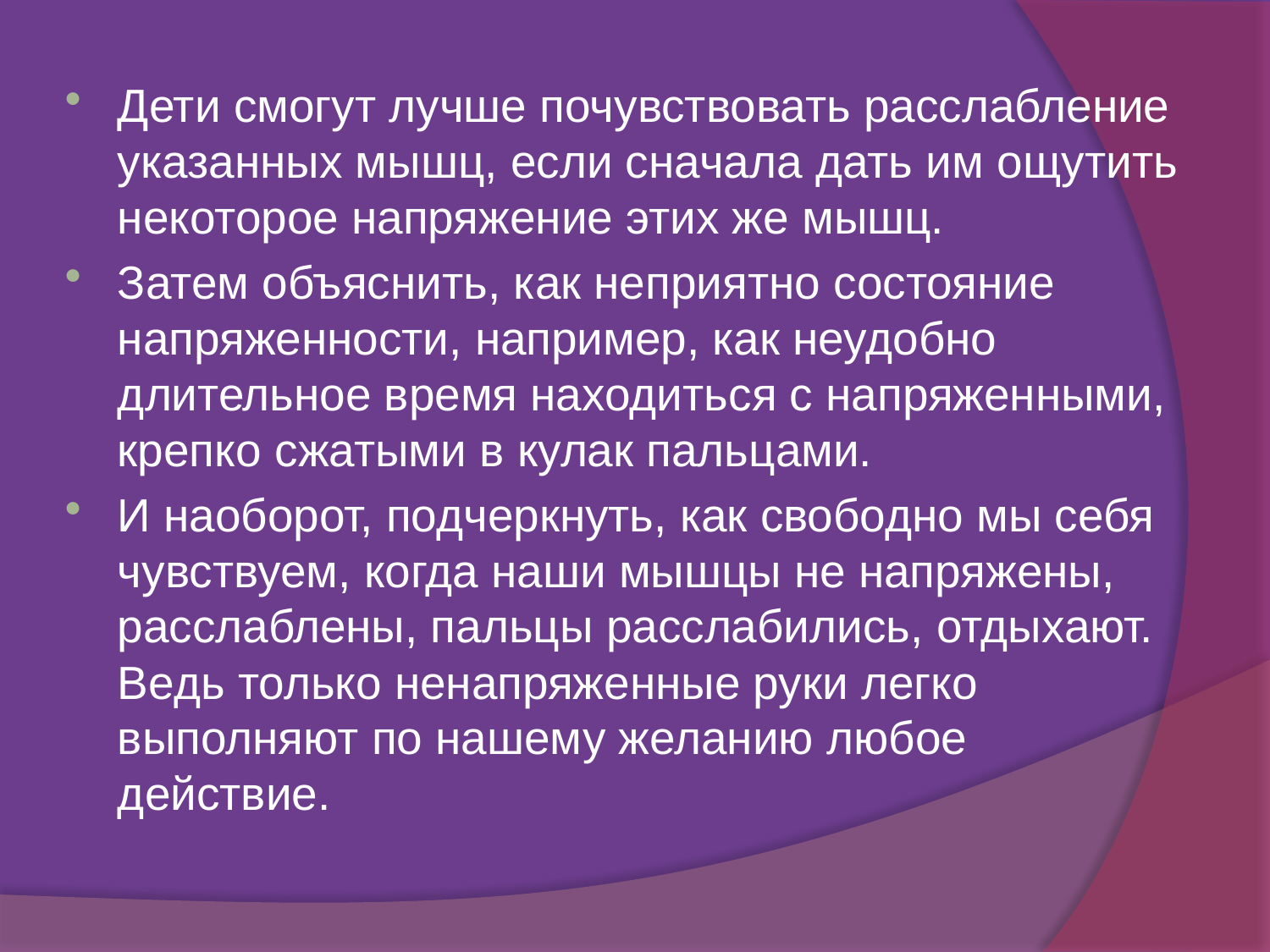

Дети смогут лучше почувствовать расслабление указанных мышц, если сначала дать им ощутить некоторое напряжение этих же мышц.
Затем объяснить, как неприятно состояние напряженности, например, как неудобно длительное время находиться с напряженными, крепко сжатыми в кулак пальцами.
И наоборот, подчеркнуть, как свободно мы себя чувствуем, когда наши мышцы не напряжены, расслаблены, пальцы расслабились, отдыхают. Ведь только ненапряженные руки легко выполняют по нашему желанию любое действие.